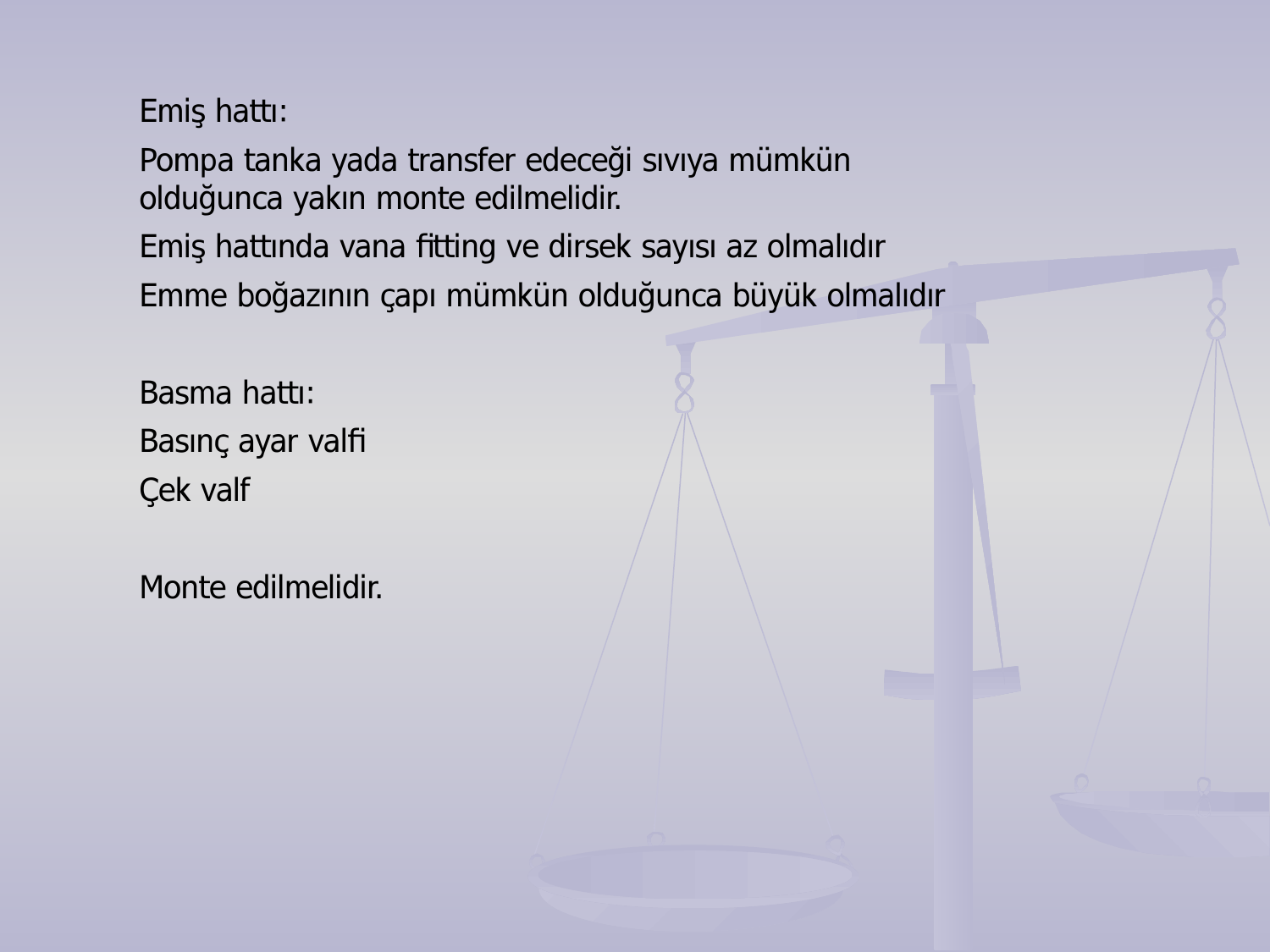

Emiş hattı:
Pompa tanka yada transfer edeceği sıvıya mümkün olduğunca yakın monte edilmelidir.
Emiş hattında vana fitting ve dirsek sayısı az olmalıdır
Emme boğazının çapı mümkün olduğunca büyük olmalıdır

Basma hattı:
Basınç ayar valfi
Çek valf

Monte edilmelidir.